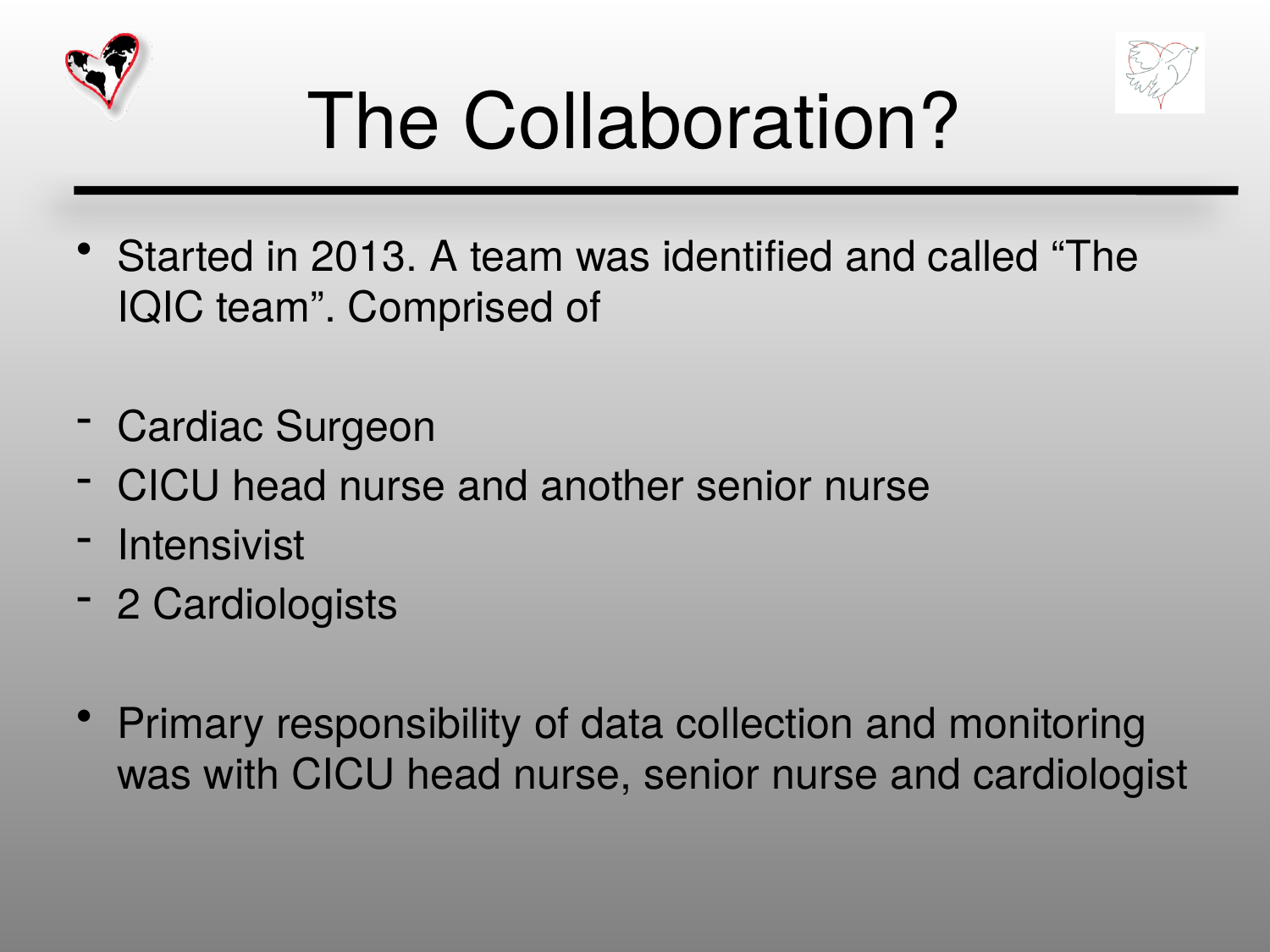

# The Collaboration?
Started in 2013. A team was identified and called “The IQIC team”. Comprised of

Cardiac Surgeon
CICU head nurse and another senior nurse
Intensivist
2 Cardiologists

Primary responsibility of data collection and monitoring was with CICU head nurse, senior nurse and cardiologist